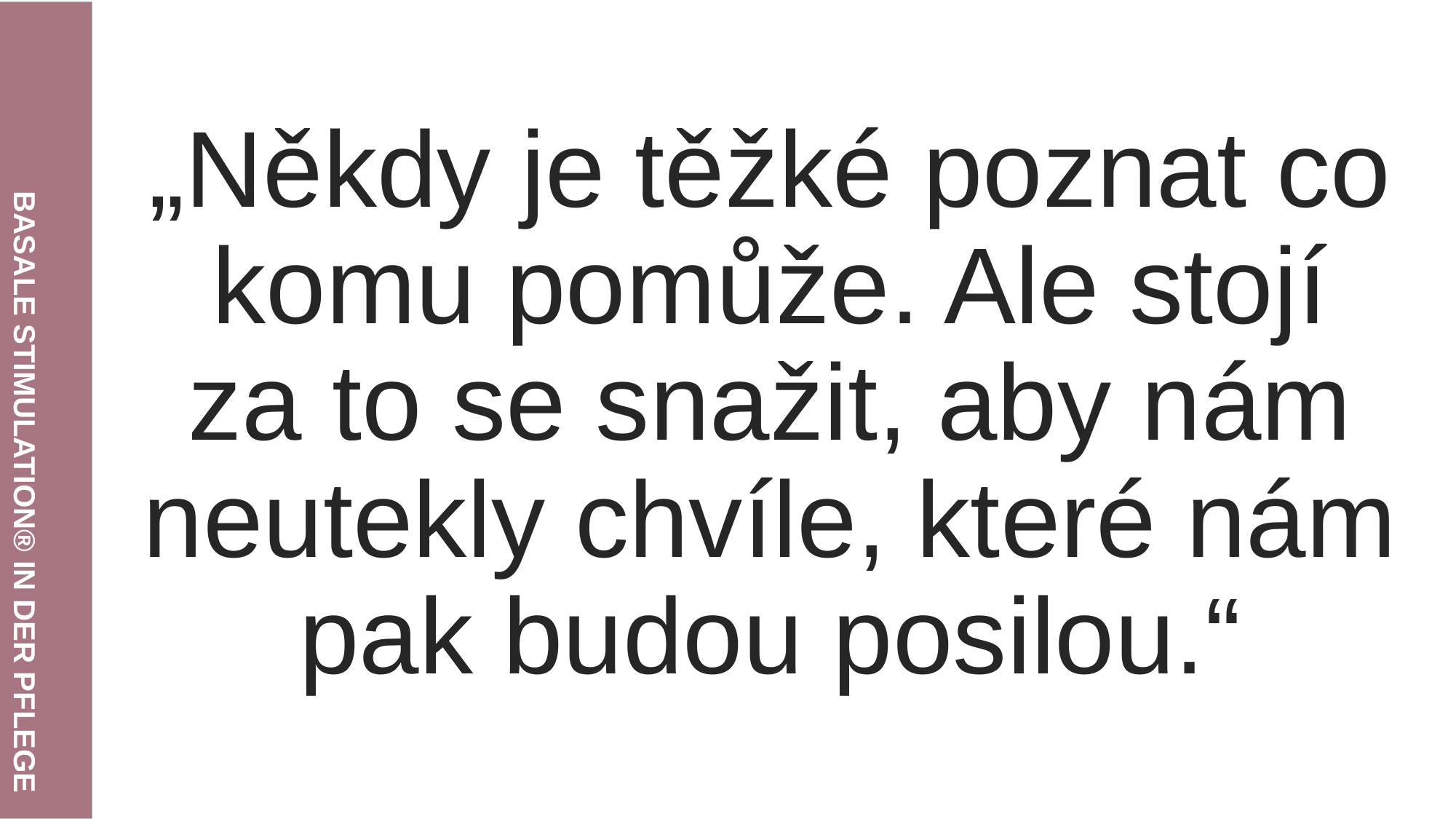

„Někdy je těžké poznat co komu pomůže. Ale stojí za to se snažit, aby nám neutekly chvíle, které nám pak budou posilou.“